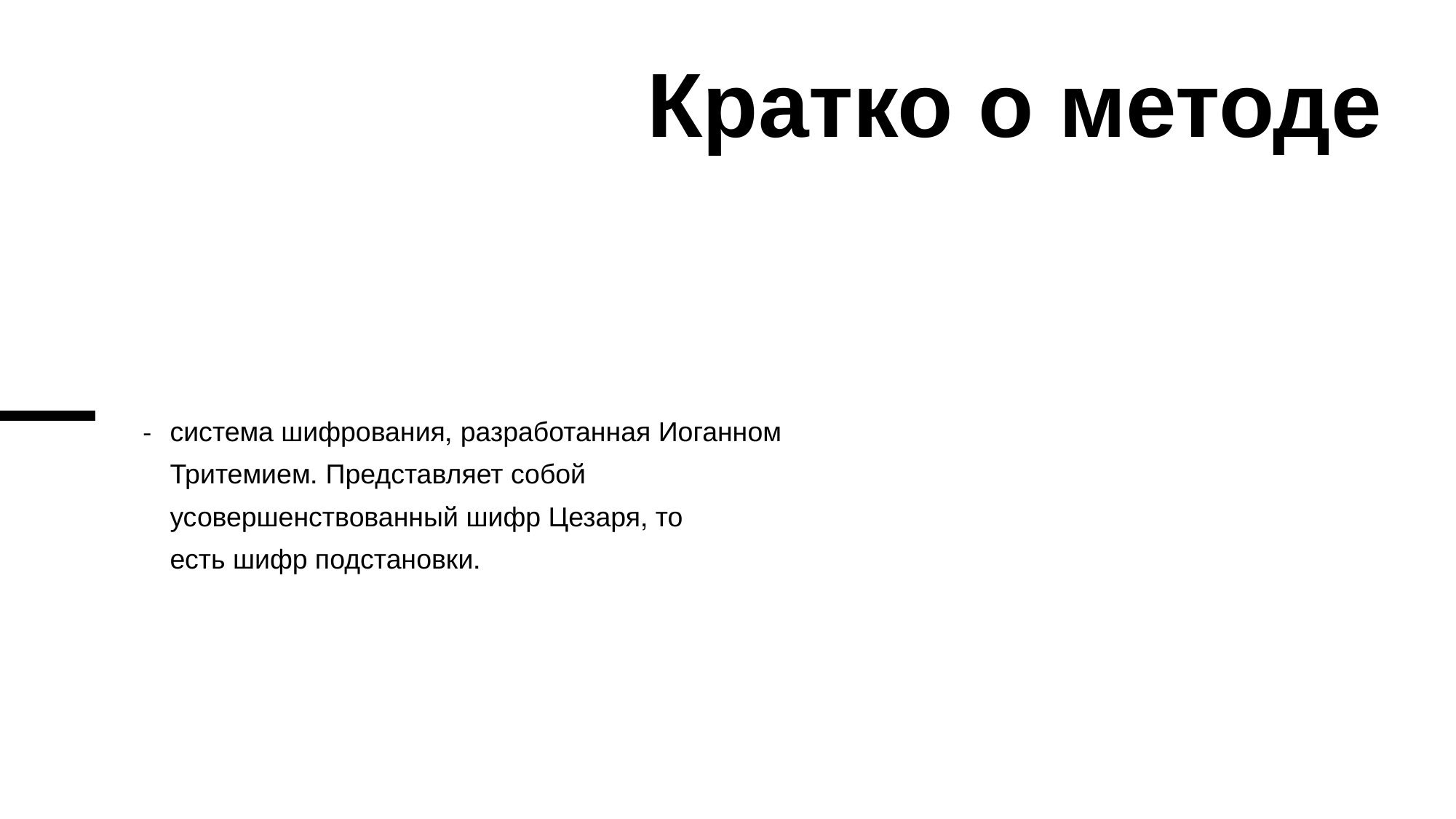

# Кратко о методе
система шифрования, разработанная Иоганном Тритемием. Представляет собой усовершенствованный шифр Цезаря, то есть шифр подстановки.